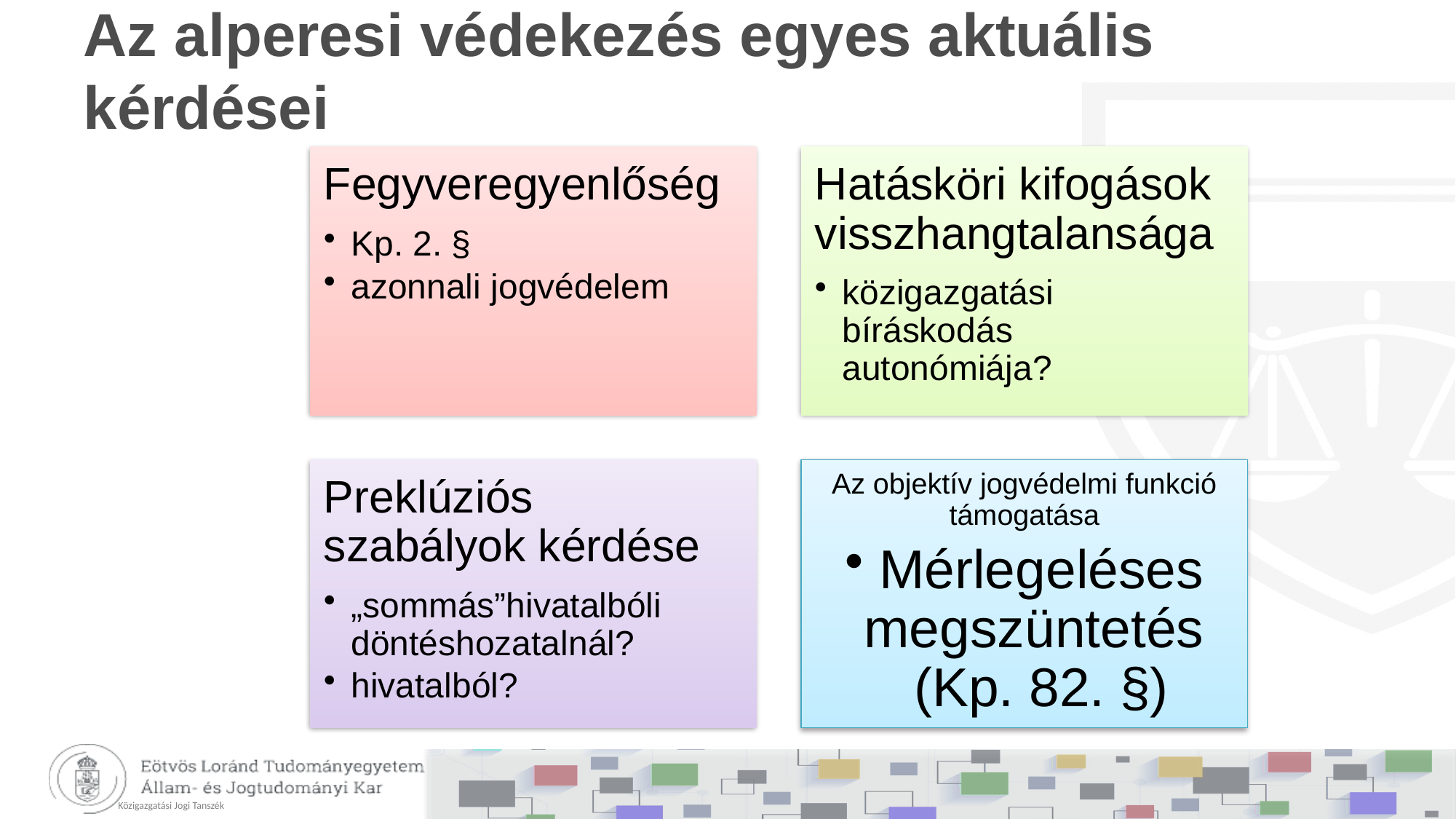

# Az alperesi védekezés egyes aktuális kérdései
Fegyveregyenlőség
Kp. 2. §
azonnali jogvédelem
Hatásköri kifogások visszhangtalansága
közigazgatási bíráskodás  autonómiája?
Preklúziós szabályok kérdése
„sommás”hivatalbóli döntéshozatalnál?
hivatalból?
Az objektív jogvédelmi funkció támogatása
Mérlegeléses megszüntetés
(Kp. 82. §)